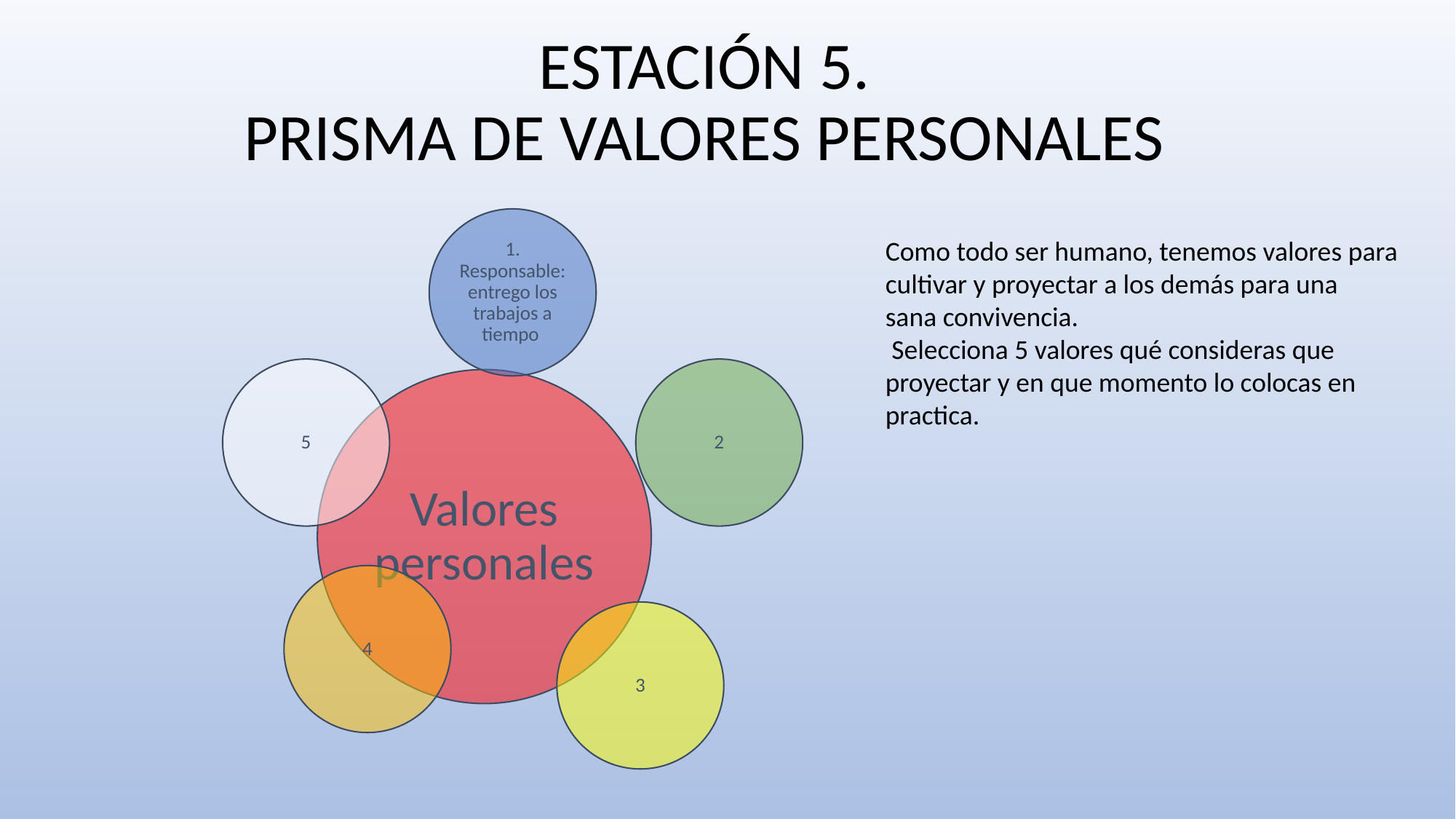

# ESTACIÓN 5. PRISMA DE VALORES PERSONALES
Valores personales
1. Responsable: entrego los trabajos a tiempo
2
3
4
5
Como todo ser humano, tenemos valores para cultivar y proyectar a los demás para una  sana convivencia.
 Selecciona 5 valores qué consideras que proyectar y en que momento lo colocas en practica.